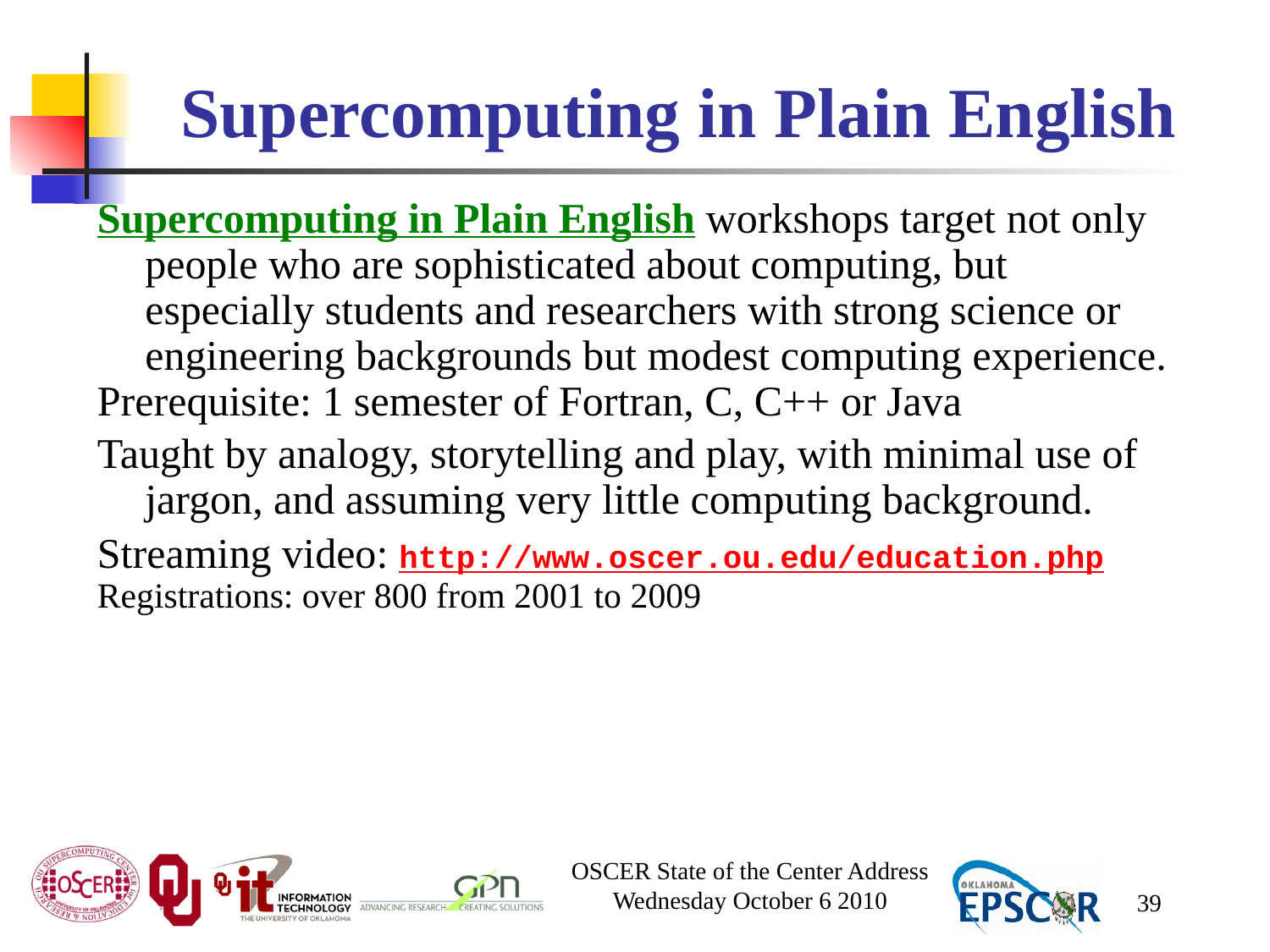

# Supercomputing in Plain English
Supercomputing in Plain English workshops target not only people who are sophisticated about computing, but especially students and researchers with strong science or engineering backgrounds but modest computing experience.
Prerequisite: 1 semester of Fortran, C, C++ or Java
Taught by analogy, storytelling and play, with minimal use of jargon, and assuming very little computing background.
Streaming video: http://www.oscer.ou.edu/education.php
Registrations: over 800 from 2001 to 2009
OSCER State of the Center Address
Wednesday October 6 2010
39